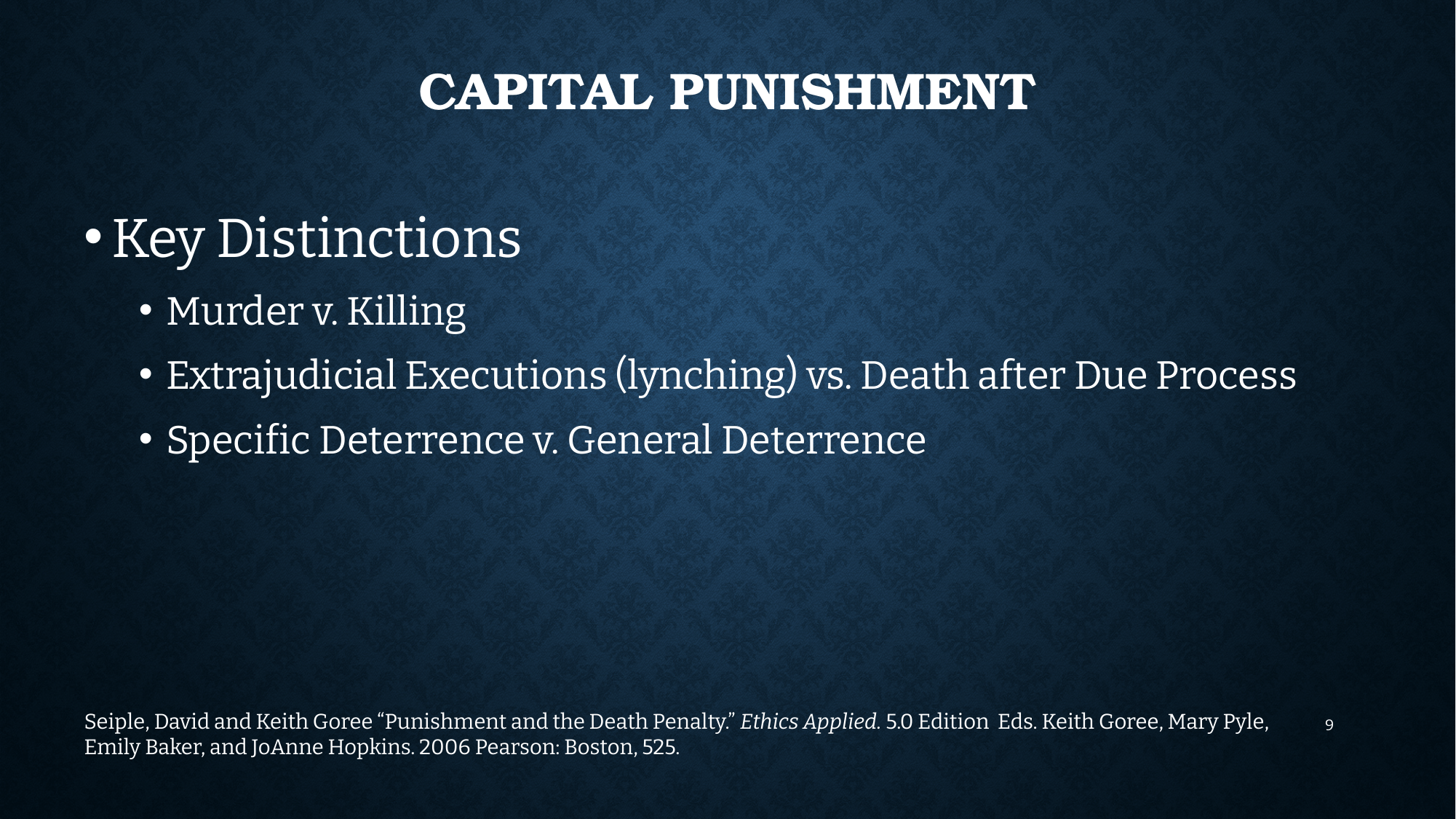

# Capital Punishment
Key Distinctions
Murder v. Killing
Extrajudicial Executions (lynching) vs. Death after Due Process
Specific Deterrence v. General Deterrence

Seiple, David and Keith Goree “Punishment and the Death Penalty.” Ethics Applied. 5.0 Edition  Eds. Keith Goree, Mary Pyle, Emily Baker, and JoAnne Hopkins. 2006 Pearson: Boston, 525.
9